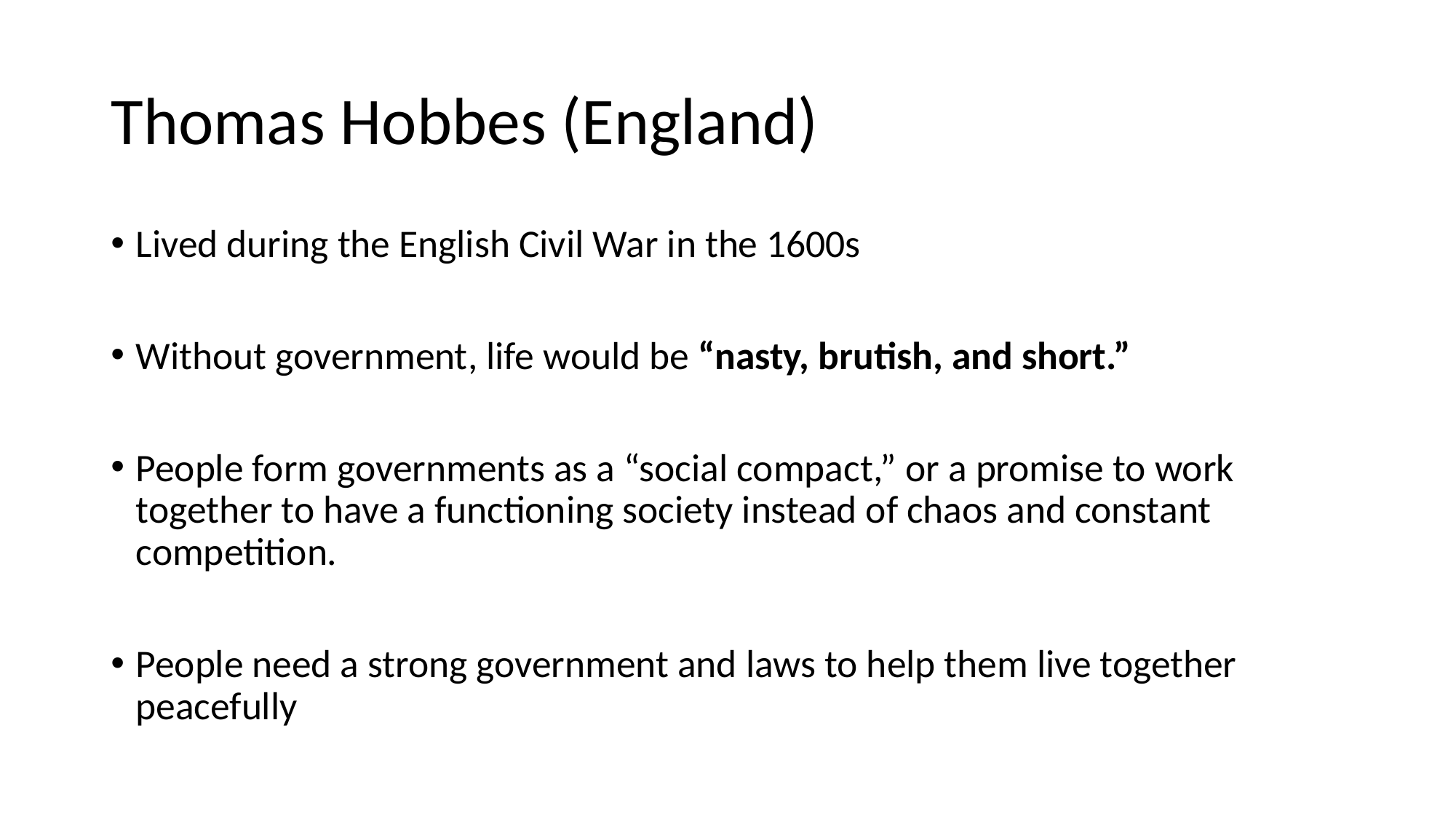

# Thomas Hobbes (England)
Lived during the English Civil War in the 1600s

Without government, life would be “nasty, brutish, and short.”

People form governments as a “social compact,” or a promise to work together to have a functioning society instead of chaos and constant competition.

People need a strong government and laws to help them live together peacefully